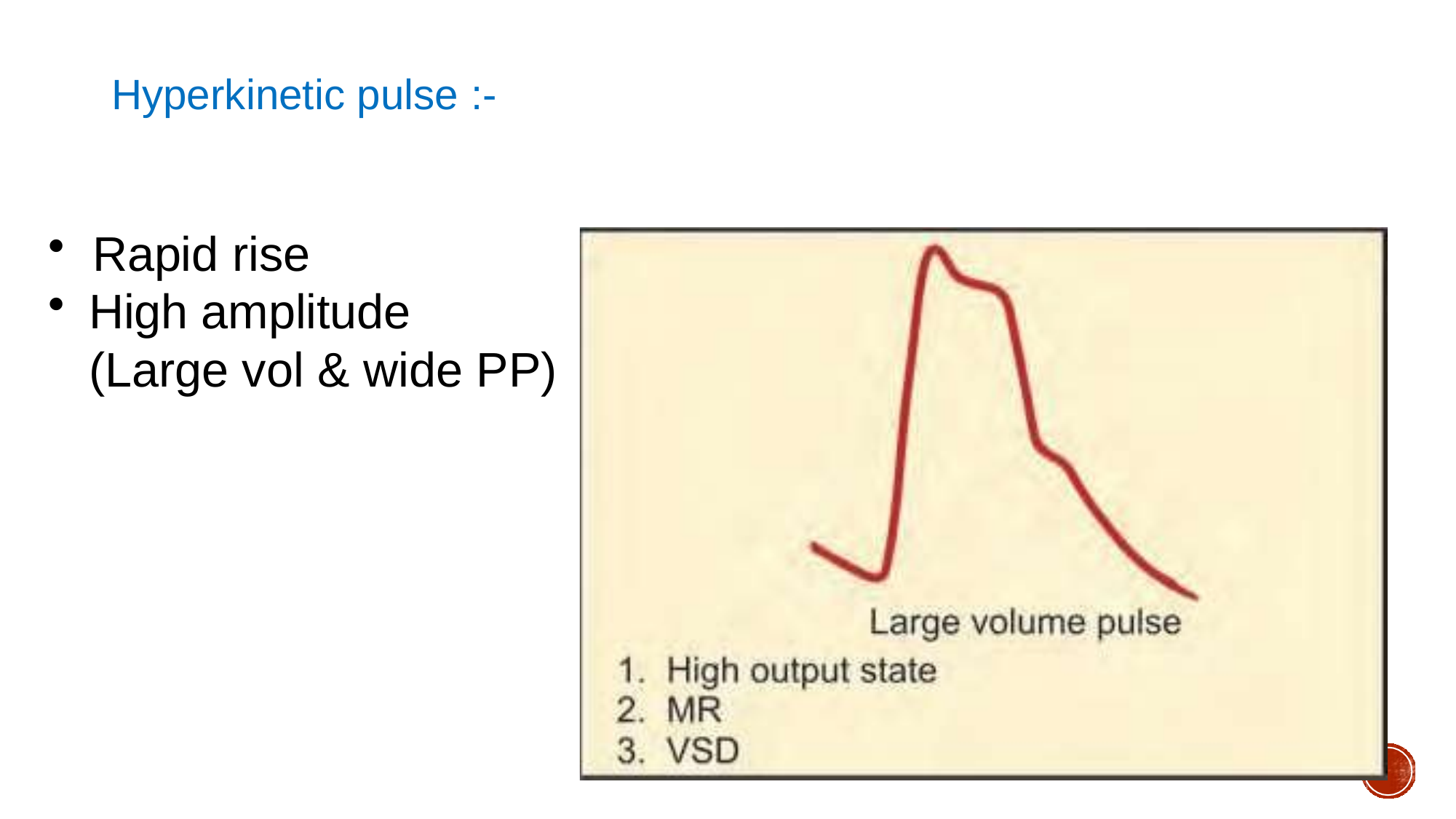

# Hyperkinetic pulse :-
Rapid rise
High amplitude  (Large vol & wide PP)